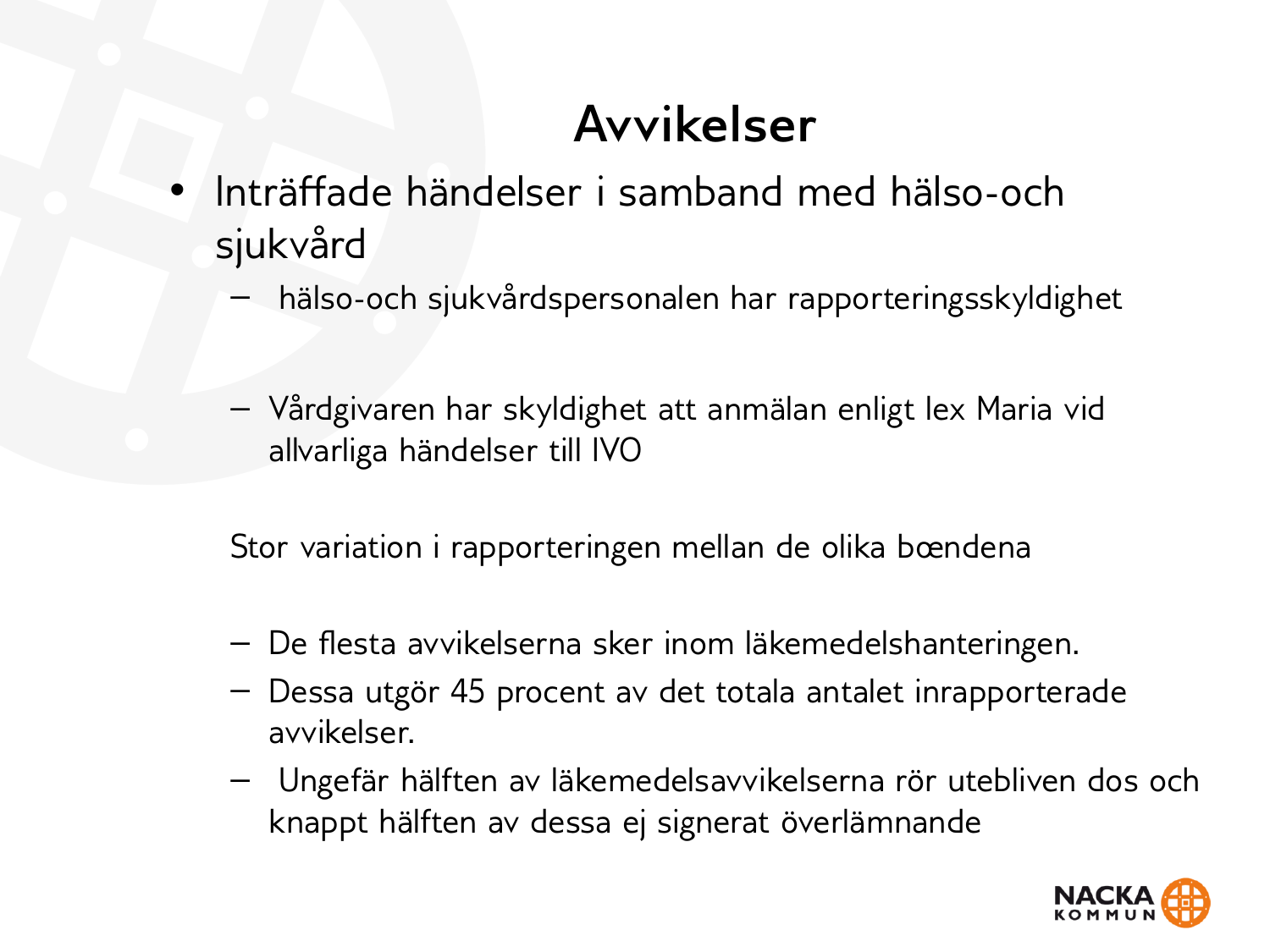

# Avvikelser
Inträffade händelser i samband med hälso-och sjukvård
 hälso-och sjukvårdspersonalen har rapporteringsskyldighet

Vårdgivaren har skyldighet att anmälan enligt lex Maria vid allvarliga händelser till IVO

Stor variation i rapporteringen mellan de olika boendena

De flesta avvikelserna sker inom läkemedelshanteringen.
Dessa utgör 45 procent av det totala antalet inrapporterade avvikelser.
 Ungefär hälften av läkemedelsavvikelserna rör utebliven dos och knappt hälften av dessa ej signerat överlämnande